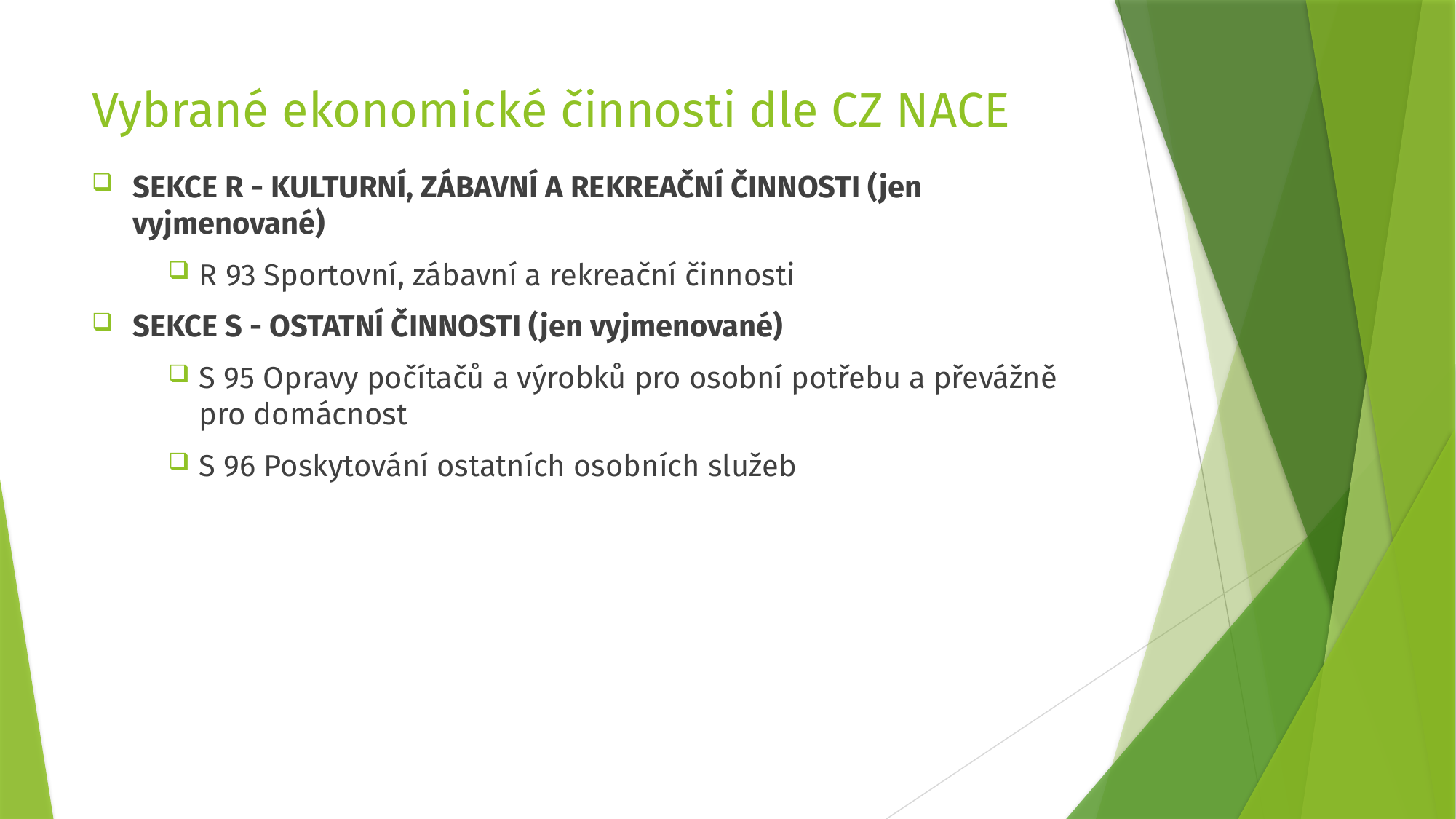

# Vybrané ekonomické činnosti dle CZ NACE
SEKCE R - KULTURNÍ, ZÁBAVNÍ A REKREAČNÍ ČINNOSTI (jen vyjmenované)
R 93 Sportovní, zábavní a rekreační činnosti
SEKCE S - OSTATNÍ ČINNOSTI (jen vyjmenované)
S 95 Opravy počítačů a výrobků pro osobní potřebu a převážně pro domácnost
S 96 Poskytování ostatních osobních služeb